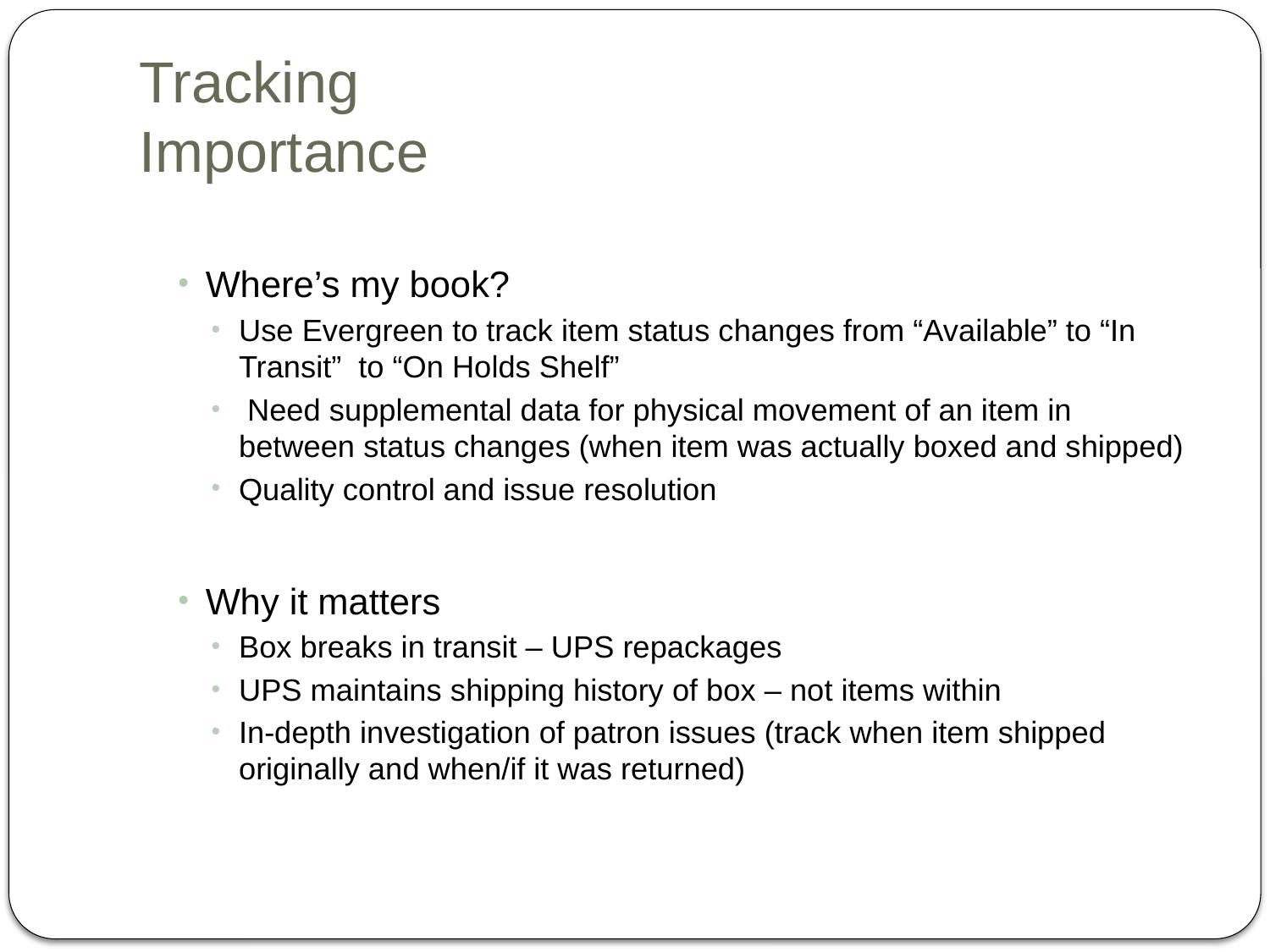

# Tracking Importance

Where’s my book?
Use Evergreen to track item status changes from “Available” to “In Transit”  to “On Holds Shelf”
 Need supplemental data for physical movement of an item in between status changes (when item was actually boxed and shipped)
Quality control and issue resolution

Why it matters
Box breaks in transit – UPS repackages
UPS maintains shipping history of box – not items within
In-depth investigation of patron issues (track when item shipped originally and when/if it was returned)